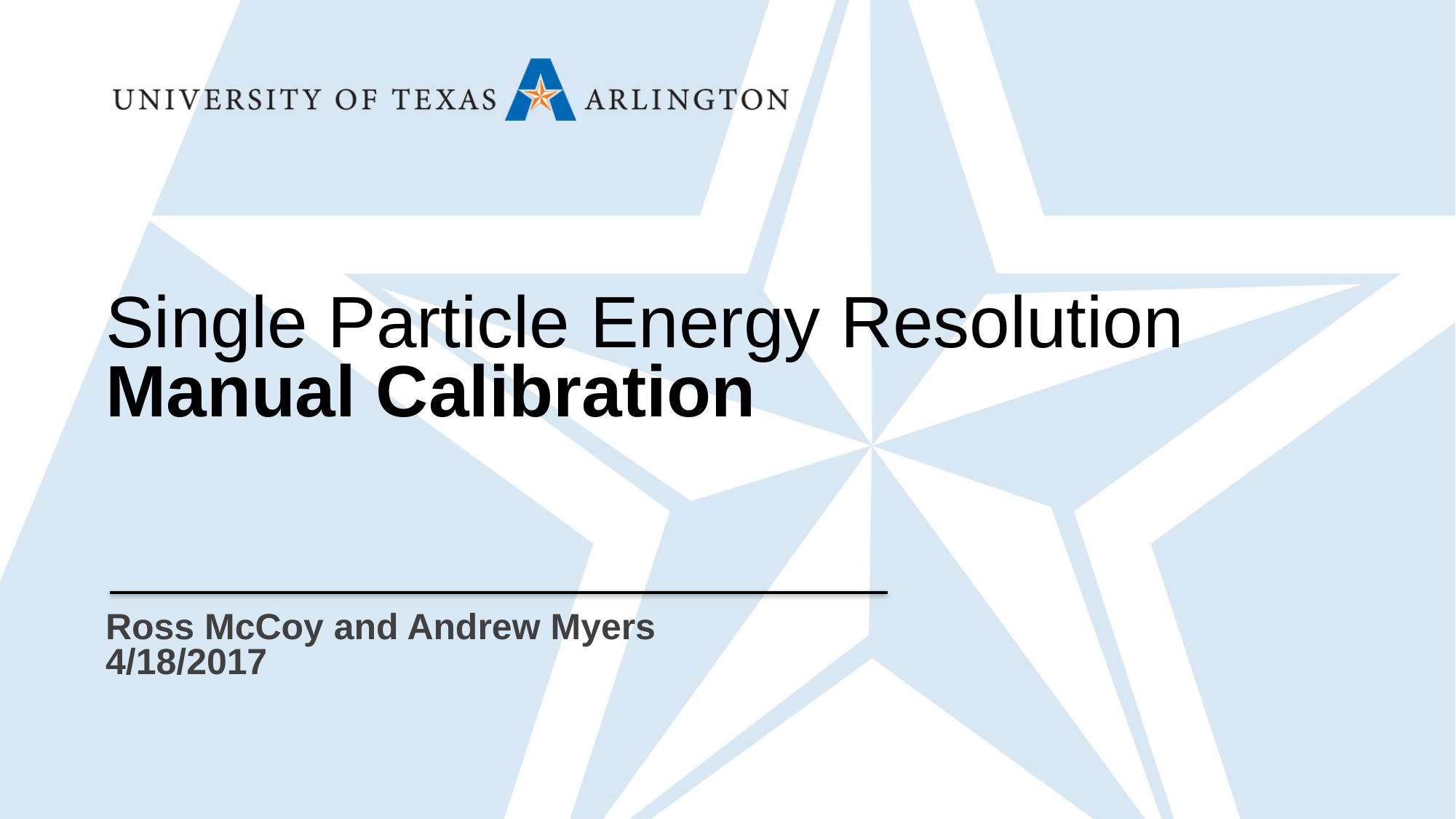

Single Particle Energy Resolution
Manual Calibration
Ross McCoy and Andrew Myers
4/18/2017